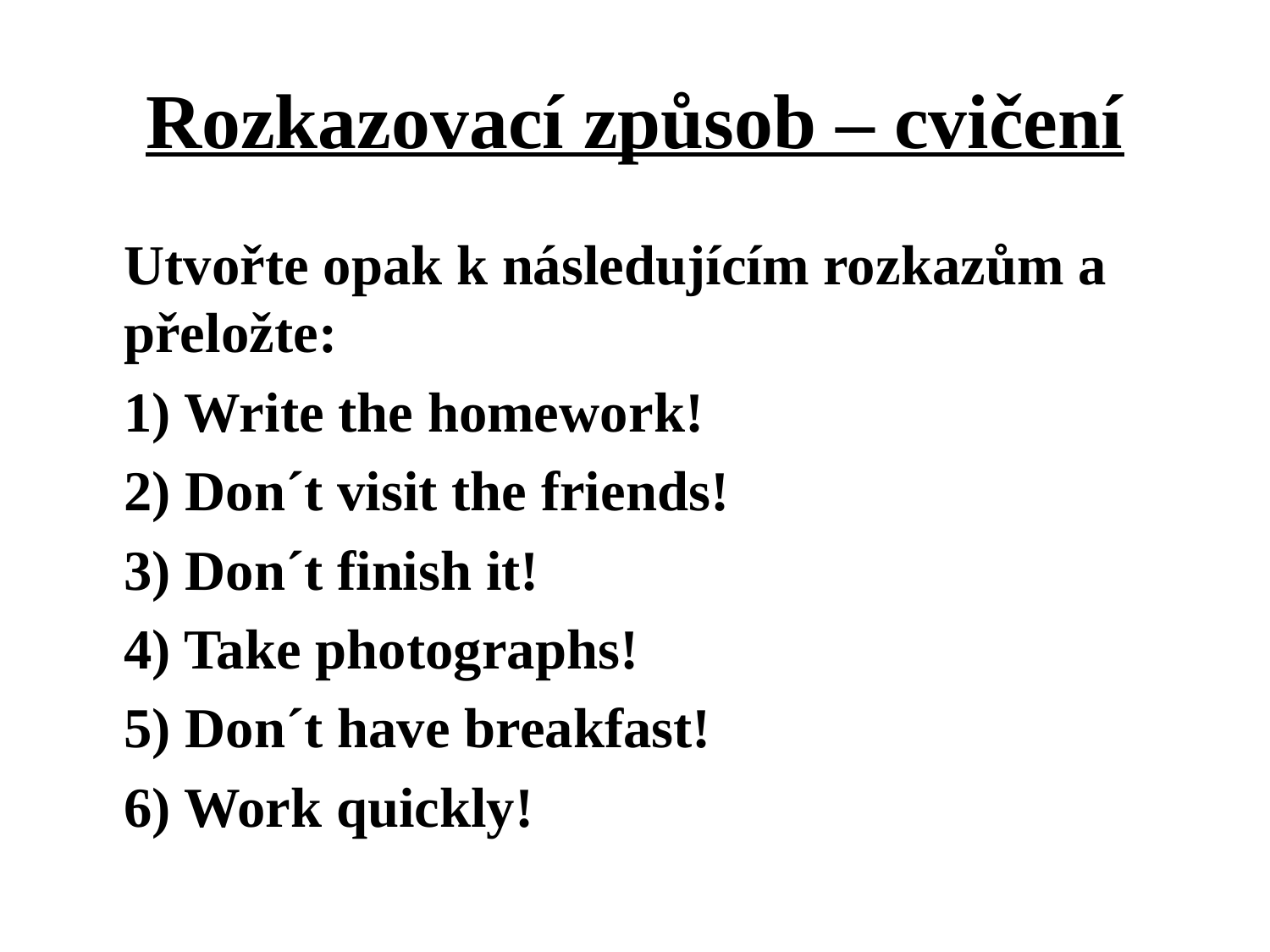

# Rozkazovací způsob – cvičení
	Utvořte opak k následujícím rozkazům a přeložte:
	1) Write the homework!
	2) Don´t visit the friends!
	3) Don´t finish it!
	4) Take photographs!
	5) Don´t have breakfast!
	6) Work quickly!